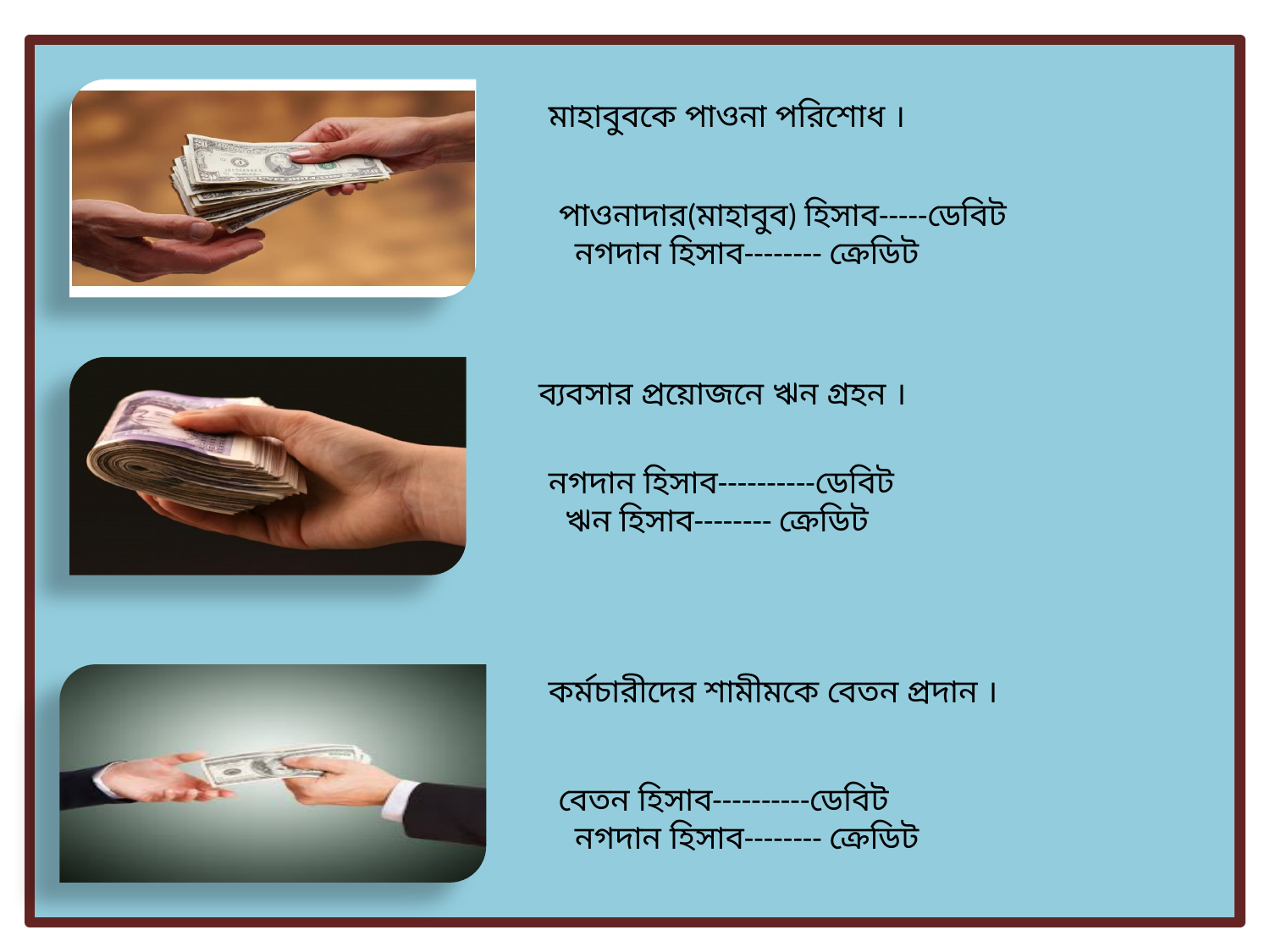

মাহাবুবকে পাওনা পরিশোধ ।
পাওনাদার(মাহাবুব) হিসাব-----ডেবিট
  নগদান হিসাব-------- ক্রেডিট

ব্যবসার প্রয়োজনে ঋন গ্রহন ।
নগদান হিসাব----------ডেবিট
  ঋন হিসাব-------- ক্রেডিট

কর্মচারীদের শামীমকে বেতন প্রদান ।
বেতন হিসাব----------ডেবিট
  নগদান হিসাব-------- ক্রেডিট